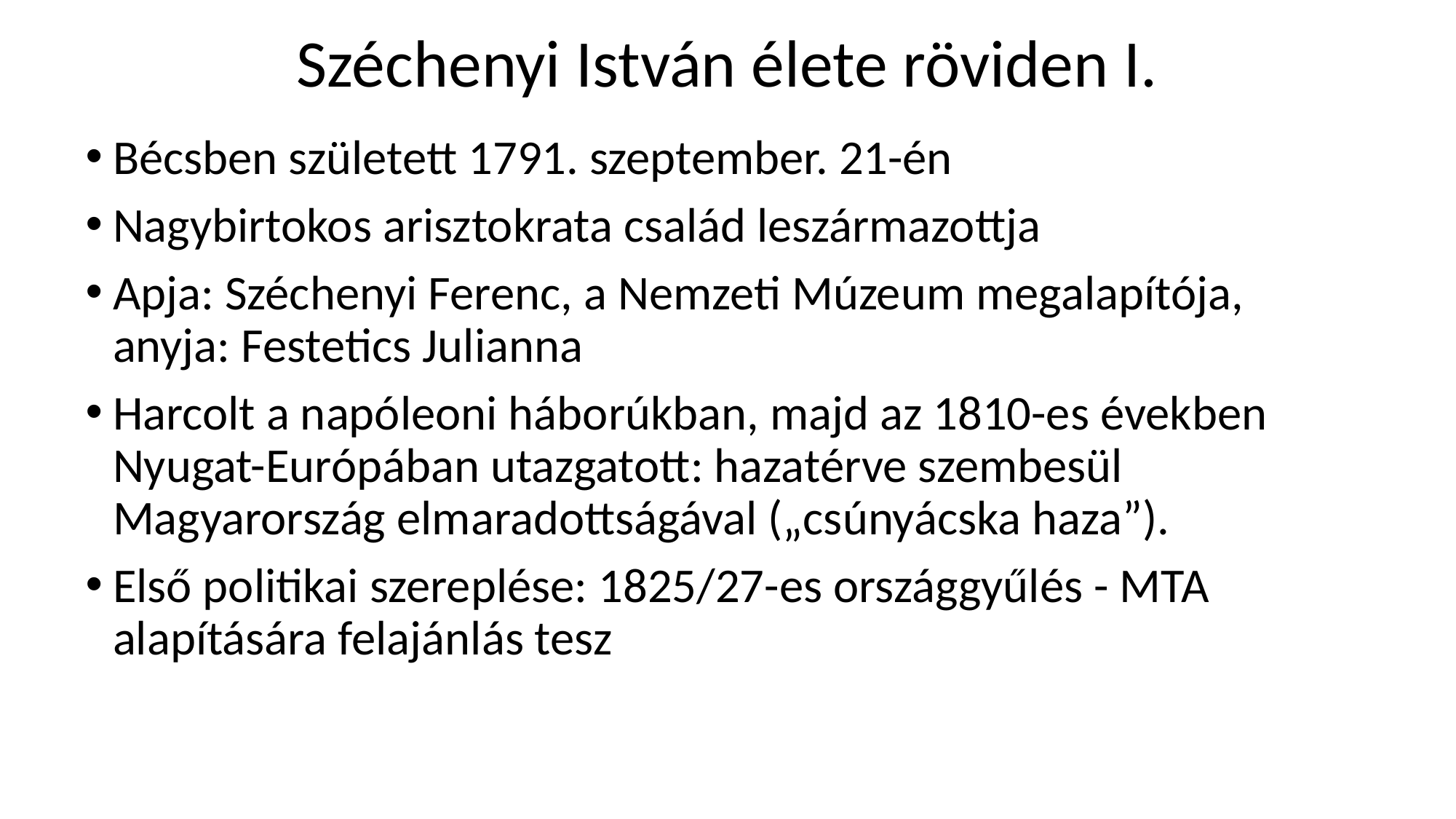

# Széchenyi István élete röviden I.
Bécsben született 1791. szeptember. 21-én
Nagybirtokos arisztokrata család leszármazottja
Apja: Széchenyi Ferenc, a Nemzeti Múzeum megalapítója, anyja: Festetics Julianna
Harcolt a napóleoni háborúkban, majd az 1810-es években Nyugat-Európában utazgatott: hazatérve szembesül Magyarország elmaradottságával („csúnyácska haza”).
Első politikai szereplése: 1825/27-es országgyűlés - MTA alapítására felajánlás tesz